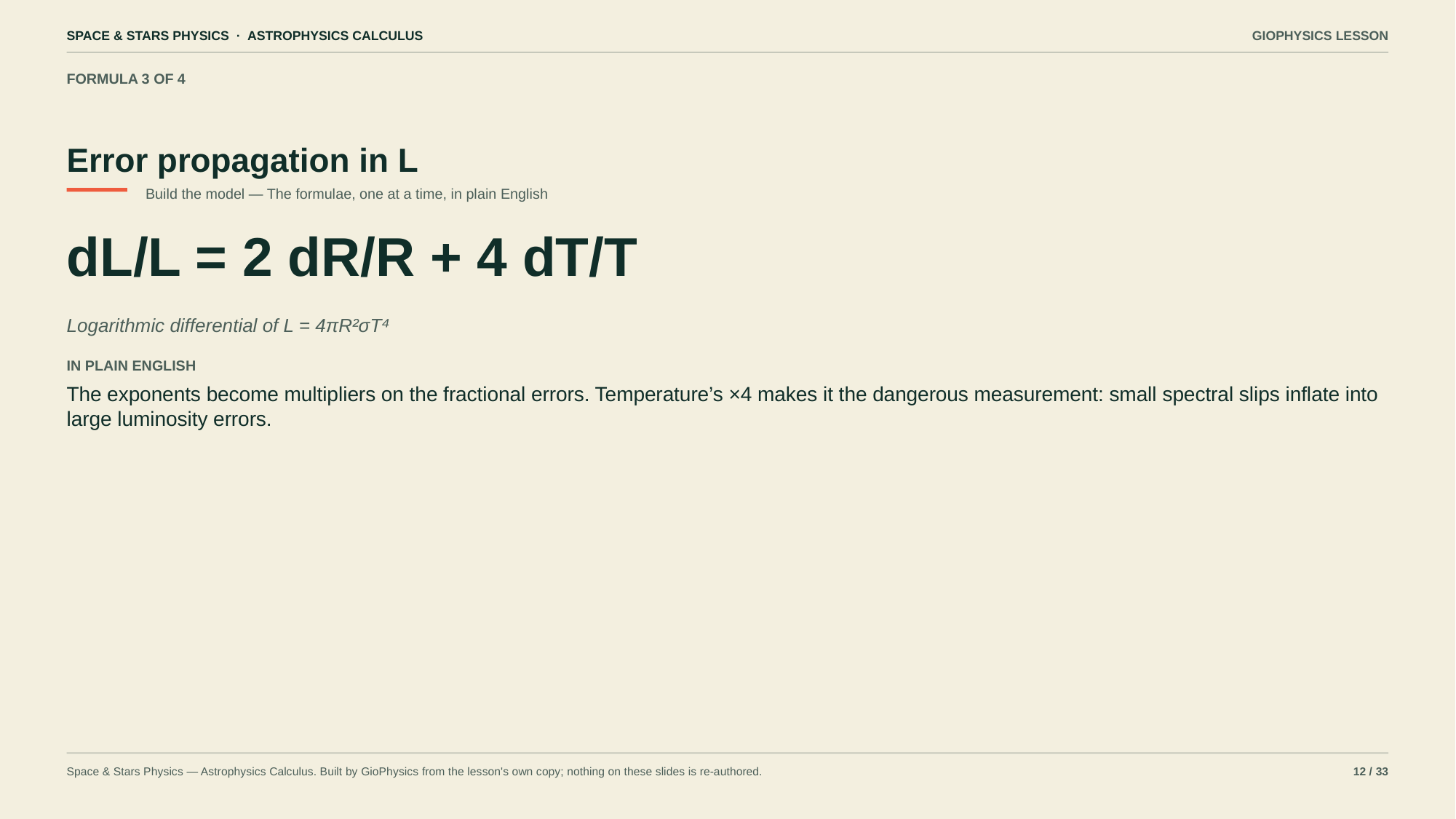

SPACE & STARS PHYSICS  ·  ASTROPHYSICS CALCULUS
GIOPHYSICS LESSON

FORMULA 3 OF 4
Error propagation in L
Build the model — The formulae, one at a time, in plain English

dL/L = 2 dR/R + 4 dT/T
Logarithmic differential of L = 4πR²σT⁴
IN PLAIN ENGLISH
The exponents become multipliers on the fractional errors. Temperature’s ×4 makes it the dangerous measurement: small spectral slips inflate into large luminosity errors.

Space & Stars Physics — Astrophysics Calculus. Built by GioPhysics from the lesson's own copy; nothing on these slides is re-authored.
12 / 33